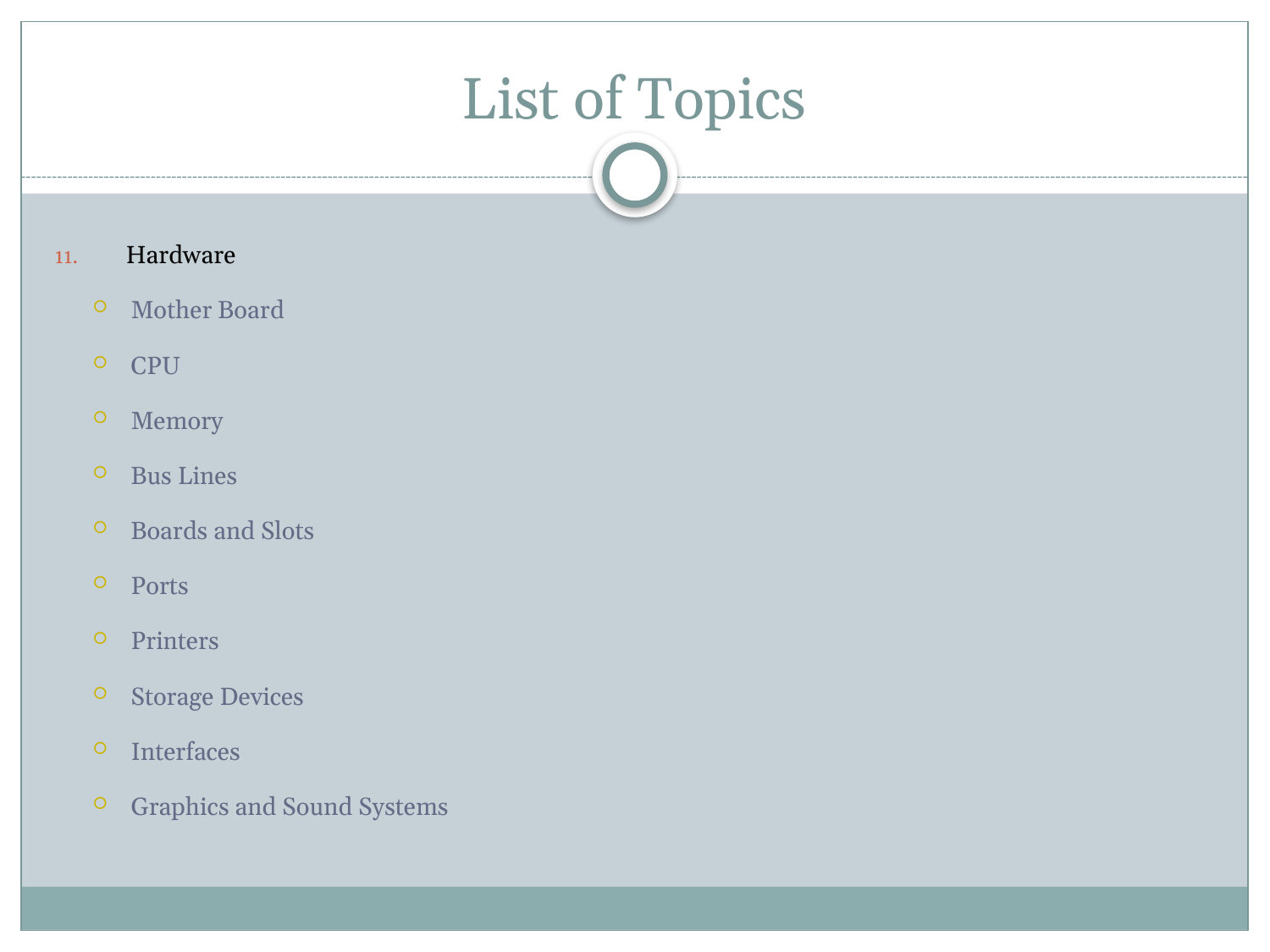

# List of Topics
Hardware
Mother Board
CPU
Memory
Bus Lines
Boards and Slots
Ports
Printers
Storage Devices
Interfaces
Graphics and Sound Systems